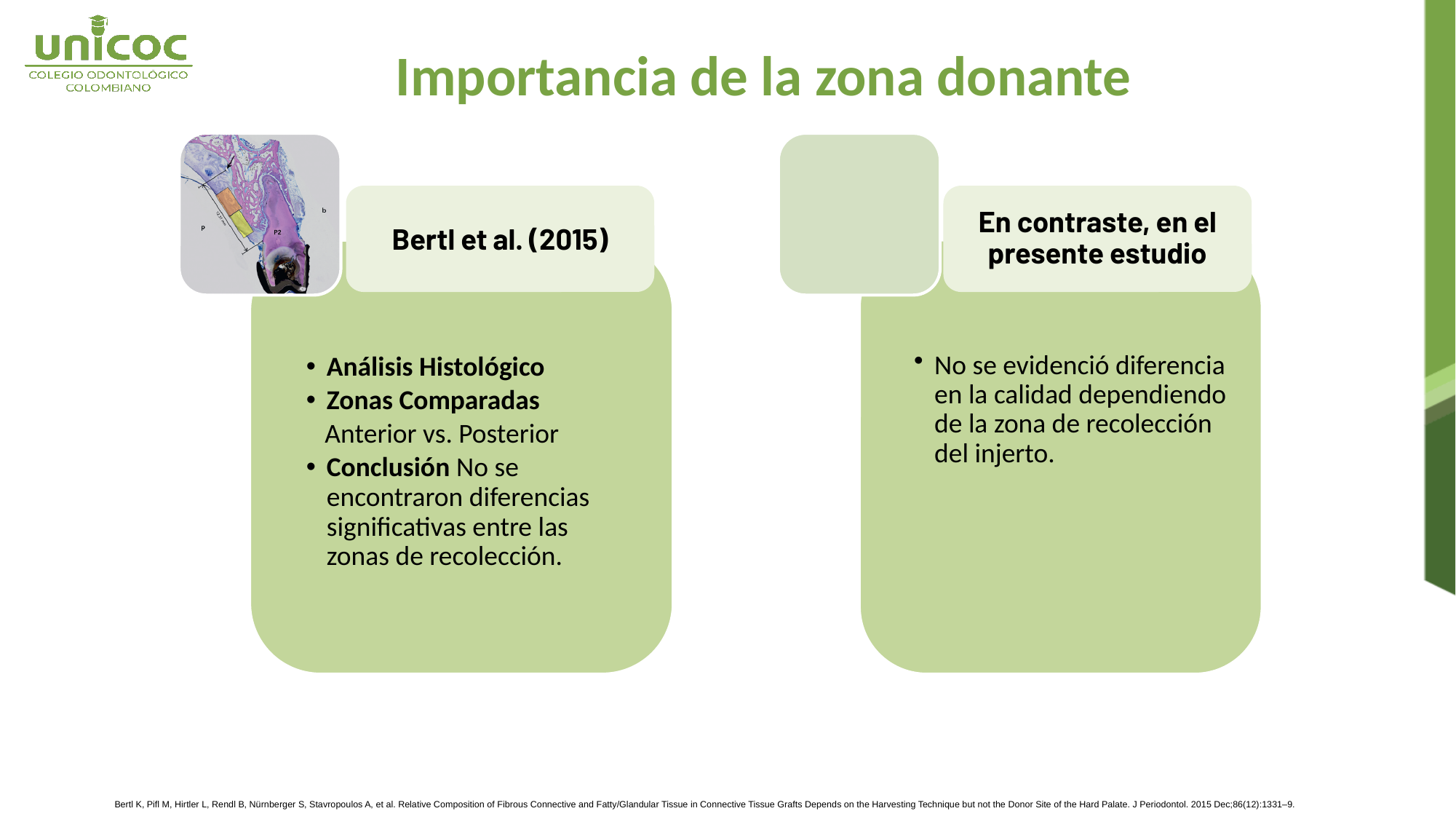

# Importancia de la zona donante
Bertl et al. (2015)
Análisis Histológico
Zonas Comparadas
   Anterior vs. Posterior
Conclusión No se encontraron diferencias significativas entre las zonas de recolección.

En contraste, en el presente estudio​
No se evidenció diferencia en la calidad dependiendo de la zona de recolección del injerto.
Bertl et al. (2015)
En contraste, en el presente estudio​
Bertl K, Pifl M, Hirtler L, Rendl B, Nürnberger S, Stavropoulos A, et al. Relative Composition of Fibrous Connective and Fatty/Glandular Tissue in Connective Tissue Grafts Depends on the Harvesting Technique but not the Donor Site of the Hard Palate. J Periodontol. 2015 Dec;86(12):1331–9.